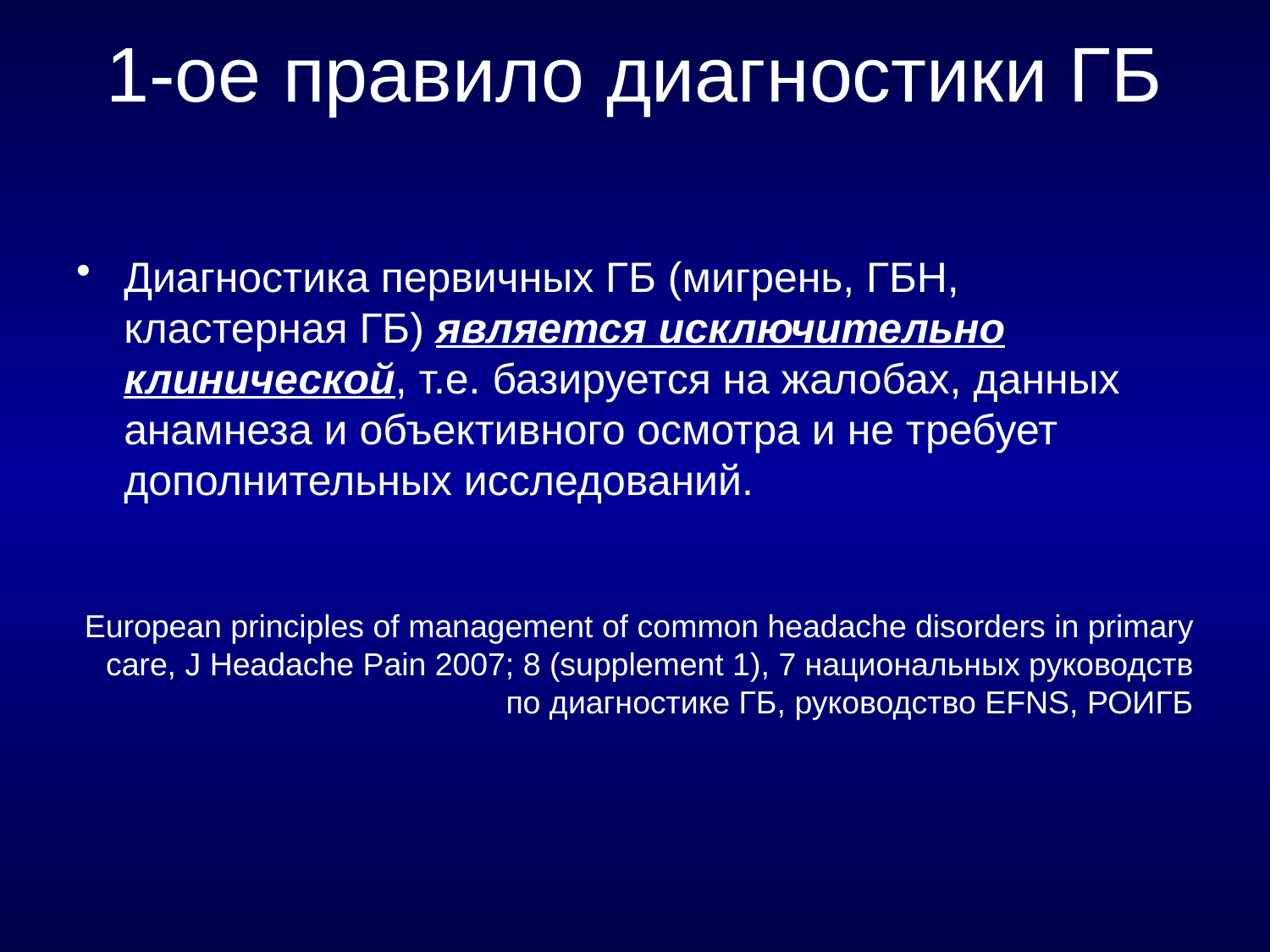

# 1-ое правило диагностики ГБ

Диагностика первичных ГБ (мигрень, ГБН, кластерная ГБ) является исключительно клинической, т.е. базируется на жалобах, данных анамнеза и объективного осмотра и не требует дополнительных исследований.

European principles of management of common headache disorders in primary care, J Headache Pain 2007; 8 (supplement 1), 7 национальных руководств по диагностике ГБ, руководство EFNS, РОИГБ